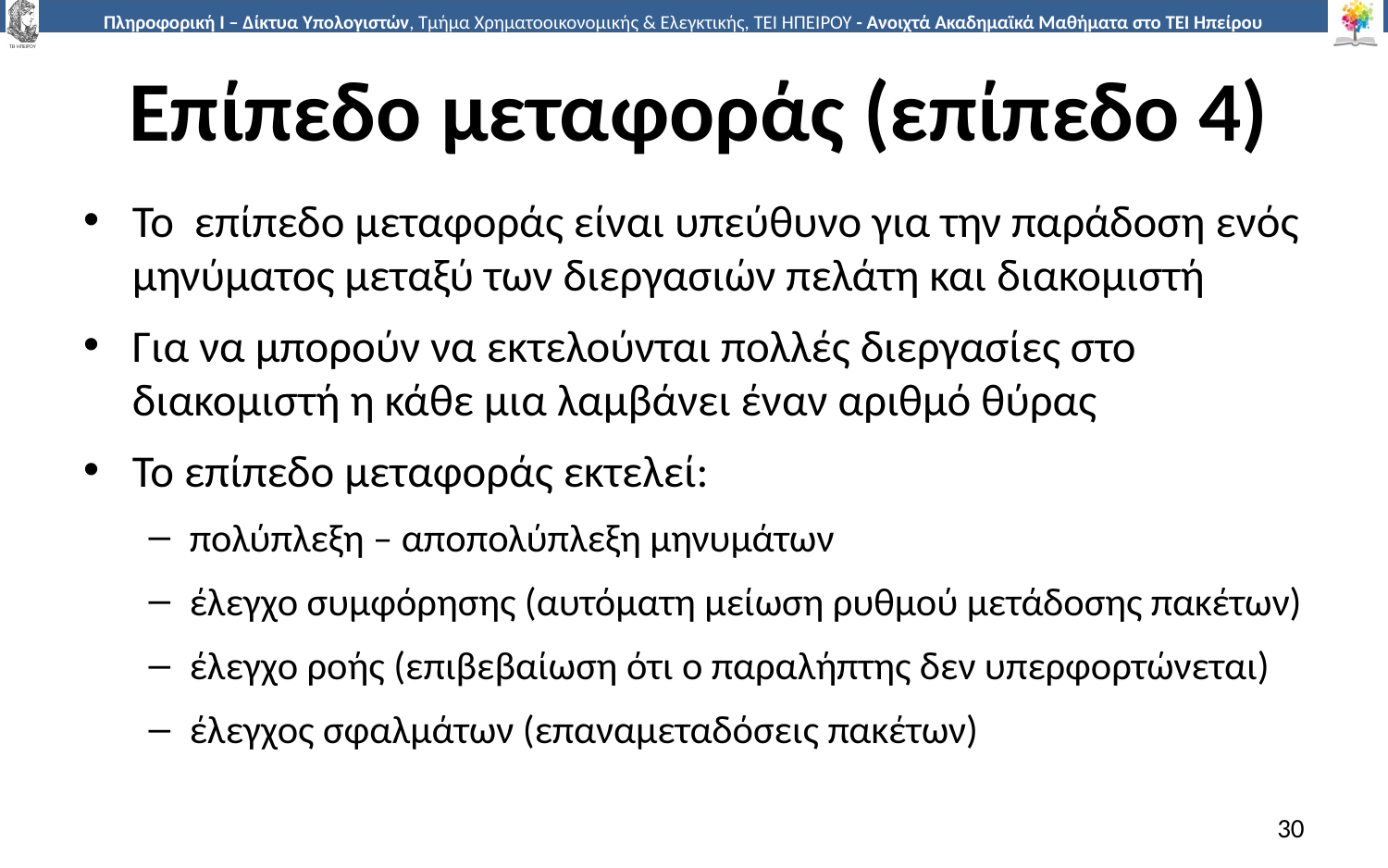

# Επίπεδο μεταφοράς (επίπεδο 4)
Το  επίπεδο μεταφοράς είναι υπεύθυνο για την παράδοση ενός μηνύματος μεταξύ των διεργασιών πελάτη και διακομιστή
Για να μπορούν να εκτελούνται πολλές διεργασίες στο διακομιστή η κάθε μια λαμβάνει έναν αριθμό θύρας
Το επίπεδο μεταφοράς εκτελεί:
πολύπλεξη – αποπολύπλεξη μηνυμάτων
έλεγχο συμφόρησης (αυτόματη μείωση ρυθμού μετάδοσης πακέτων)
έλεγχο ροής (επιβεβαίωση ότι ο παραλήπτης δεν υπερφορτώνεται)
έλεγχος σφαλμάτων (επαναμεταδόσεις πακέτων)

30